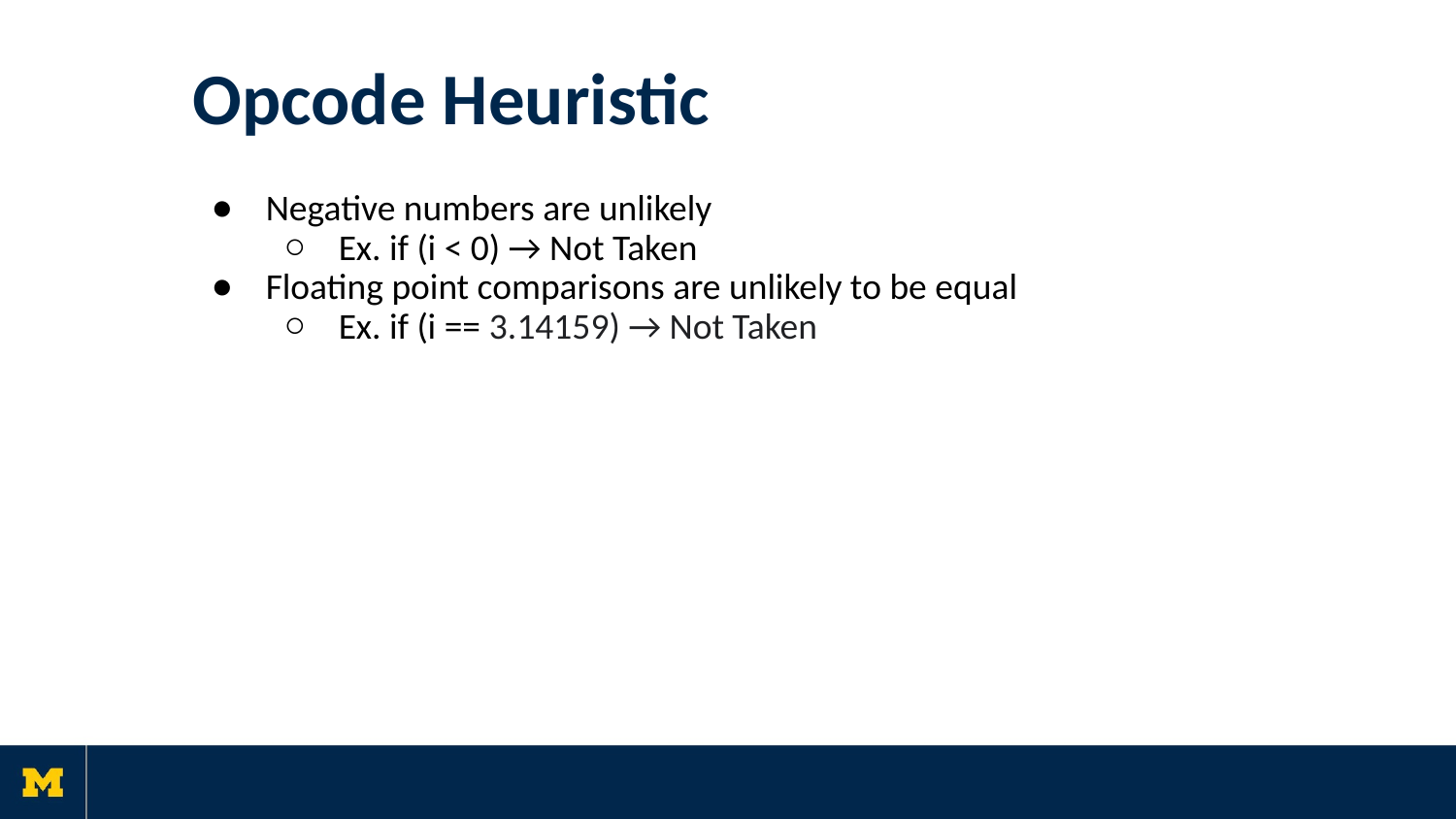

# Opcode Heuristic
Negative numbers are unlikely
Ex. if (i < 0) → Not Taken
Floating point comparisons are unlikely to be equal
Ex. if (i == 3.14159) → Not Taken